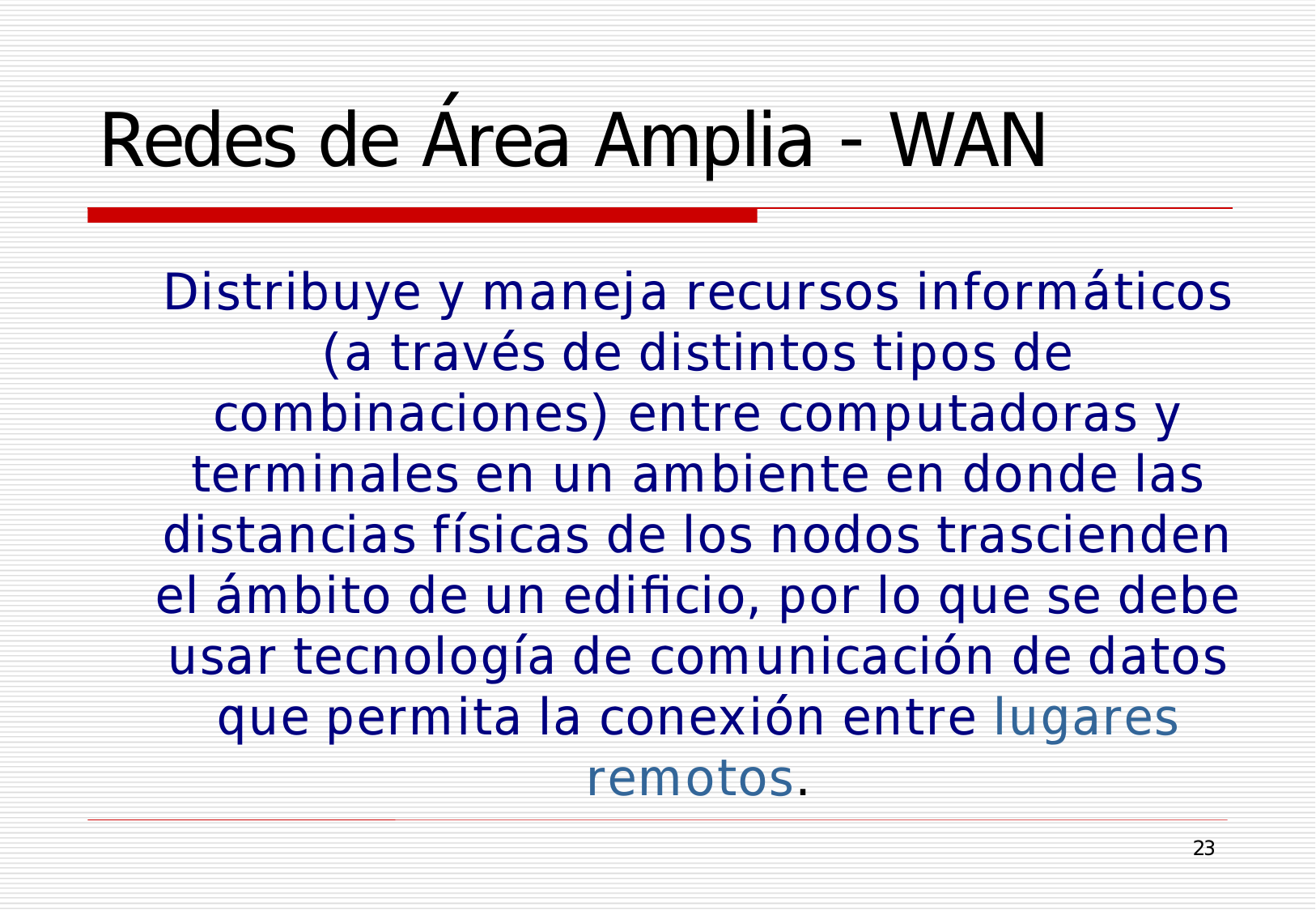

Redes de Área Amplia - WAN
	Distribuye y maneja recursos informáticos (a través de distintos tipos de combinaciones) entre computadoras y terminales en un ambiente en donde las distancias físicas de los nodos trascienden el ámbito de un edificio, por lo que se debe usar tecnología de comunicación de datos que permita la conexión entre lugares remotos.
23